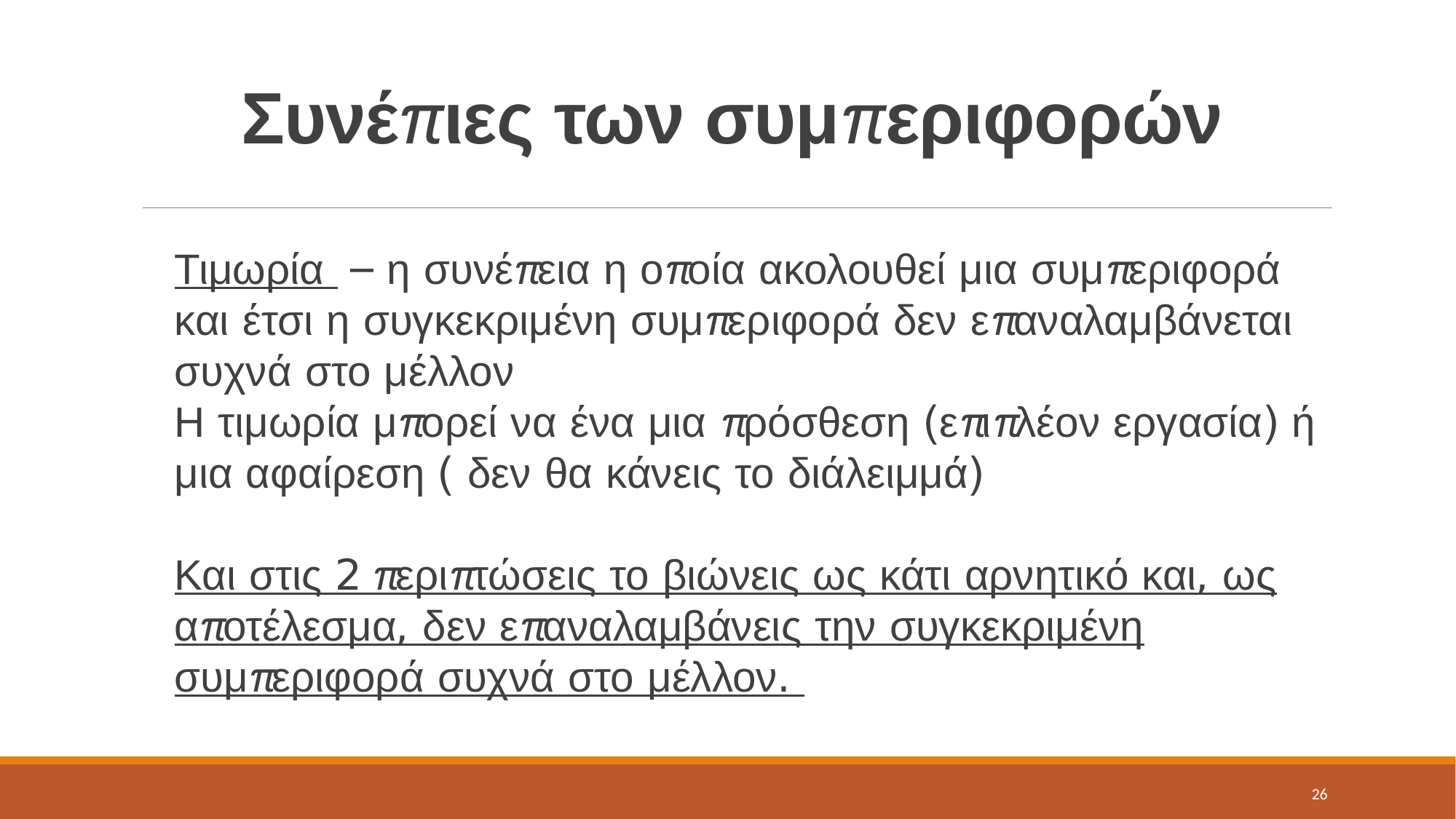

# Συνέπιες των συμπεριφορών
Τιμωρία  – η συνέπεια η οποία ακολουθεί μια συμπεριφορά και έτσι η συγκεκριμένη συμπεριφορά δεν επαναλαμβάνεται συχνά στο μέλλον
Η τιμωρία μπορεί να ένα μια πρόσθεση (επιπλέον εργασία) ή μια αφαίρεση ( δεν θα κάνεις το διάλειμμά)

Και στις 2 περιπτώσεις το βιώνεις ως κάτι αρνητικό και, ως αποτέλεσμα, δεν επαναλαμβάνεις την συγκεκριμένη συμπεριφορά συχνά στο μέλλον.
26